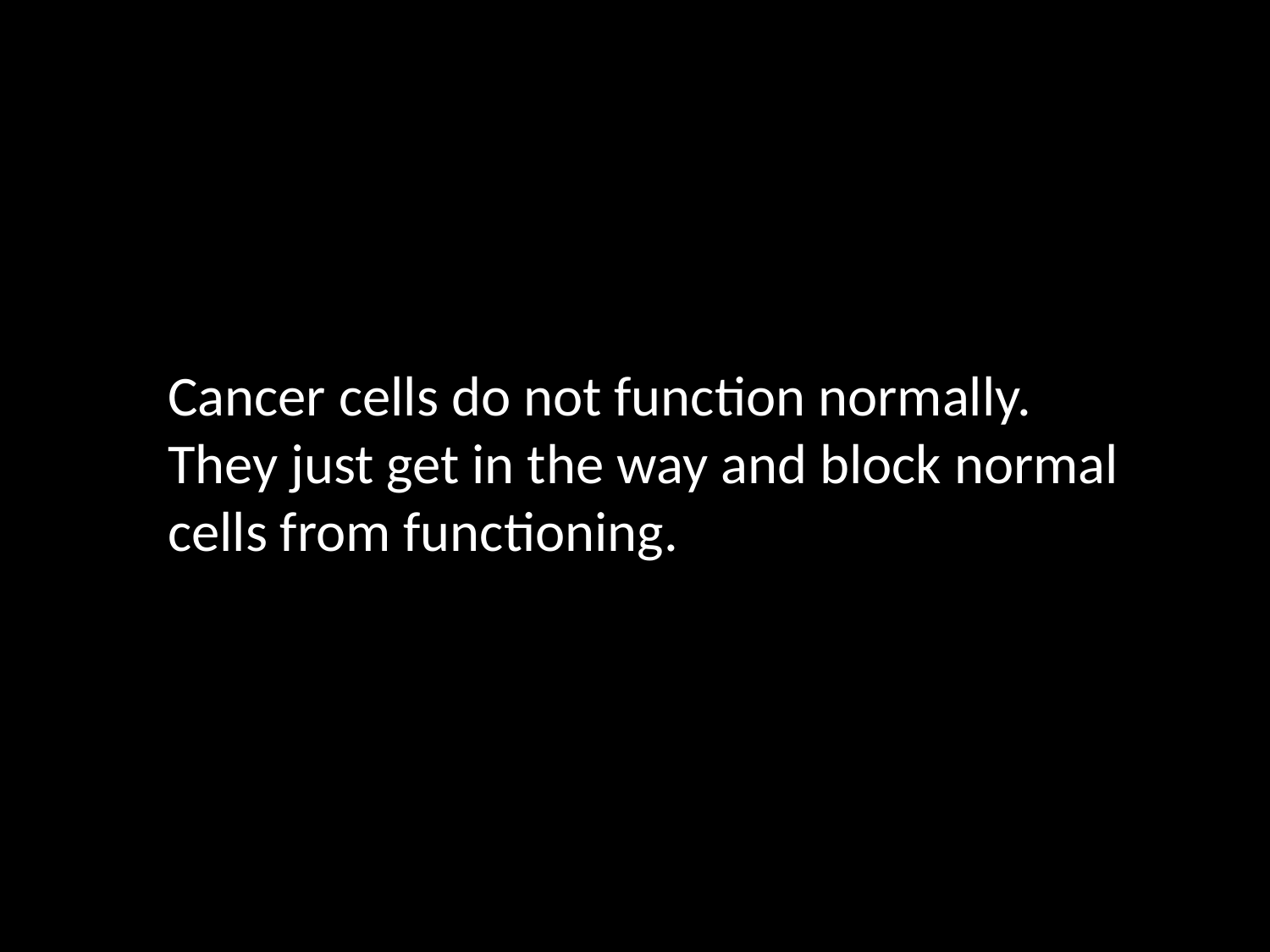

# Cancer cells do not function normally.  They just get in the way and block normal cells from functioning.